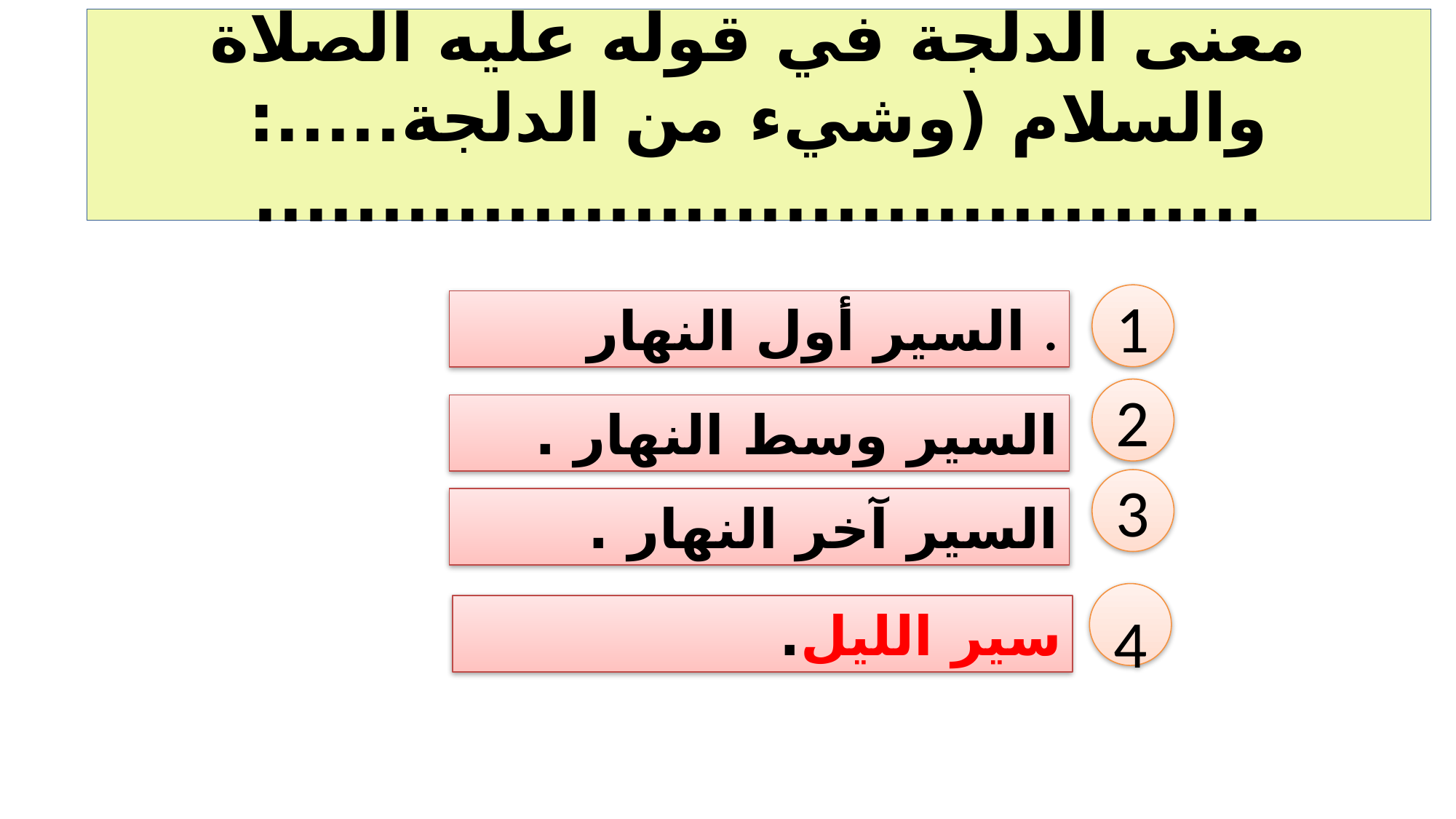

# معنى الدلجة في قوله عليه الصلاة والسلام (وشيء من الدلجة.....: ........................................
1
السير أول النهار .
2
السير وسط النهار .
3
السير آخر النهار .
4
سير الليل.